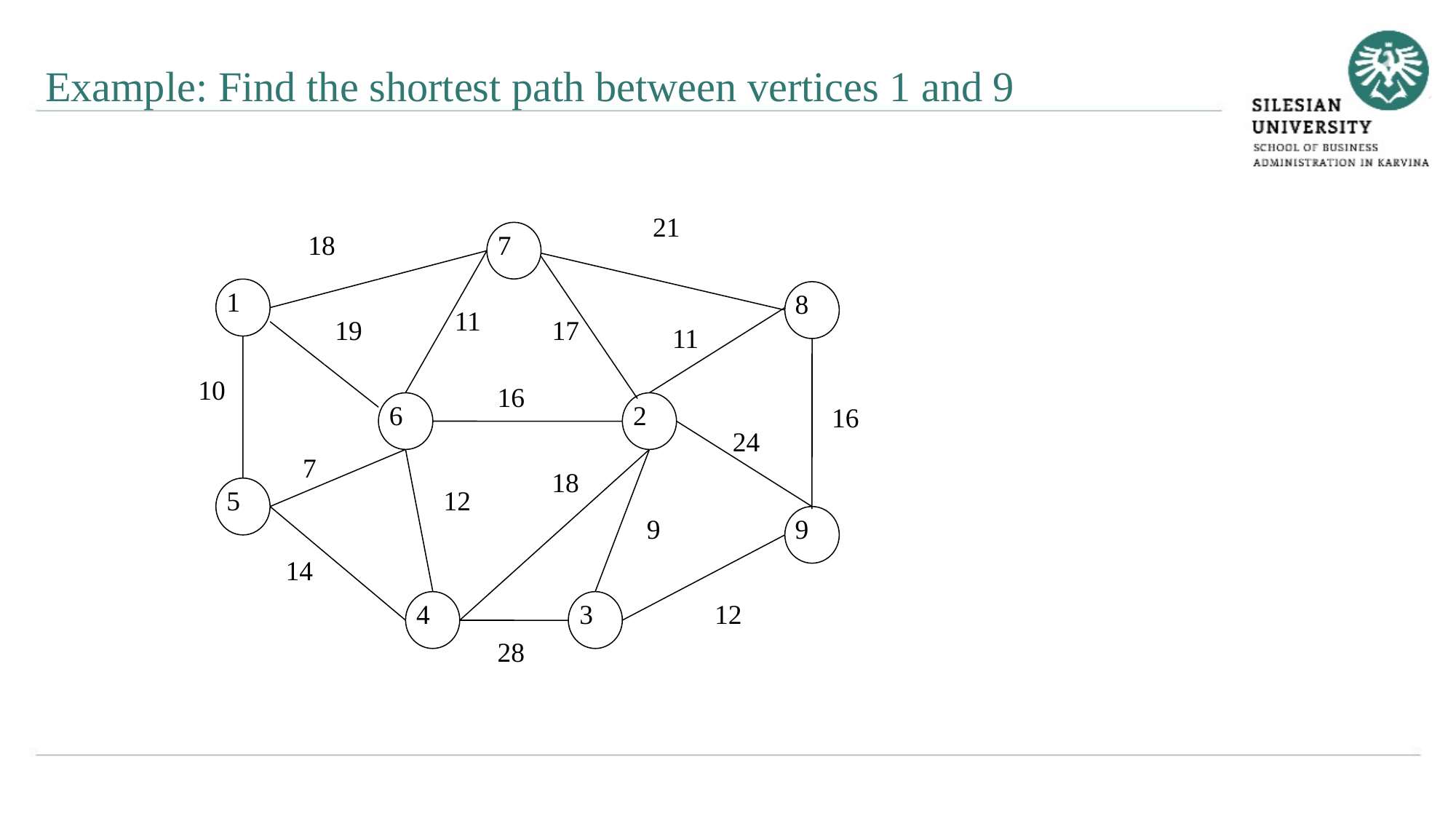

Example: Find the shortest path between vertices 1 and 9

21
18

7

1
8

11
17
19

11

 10
16

6

2
16
24

7

18

5
12

9
9

14

4

3
12

28